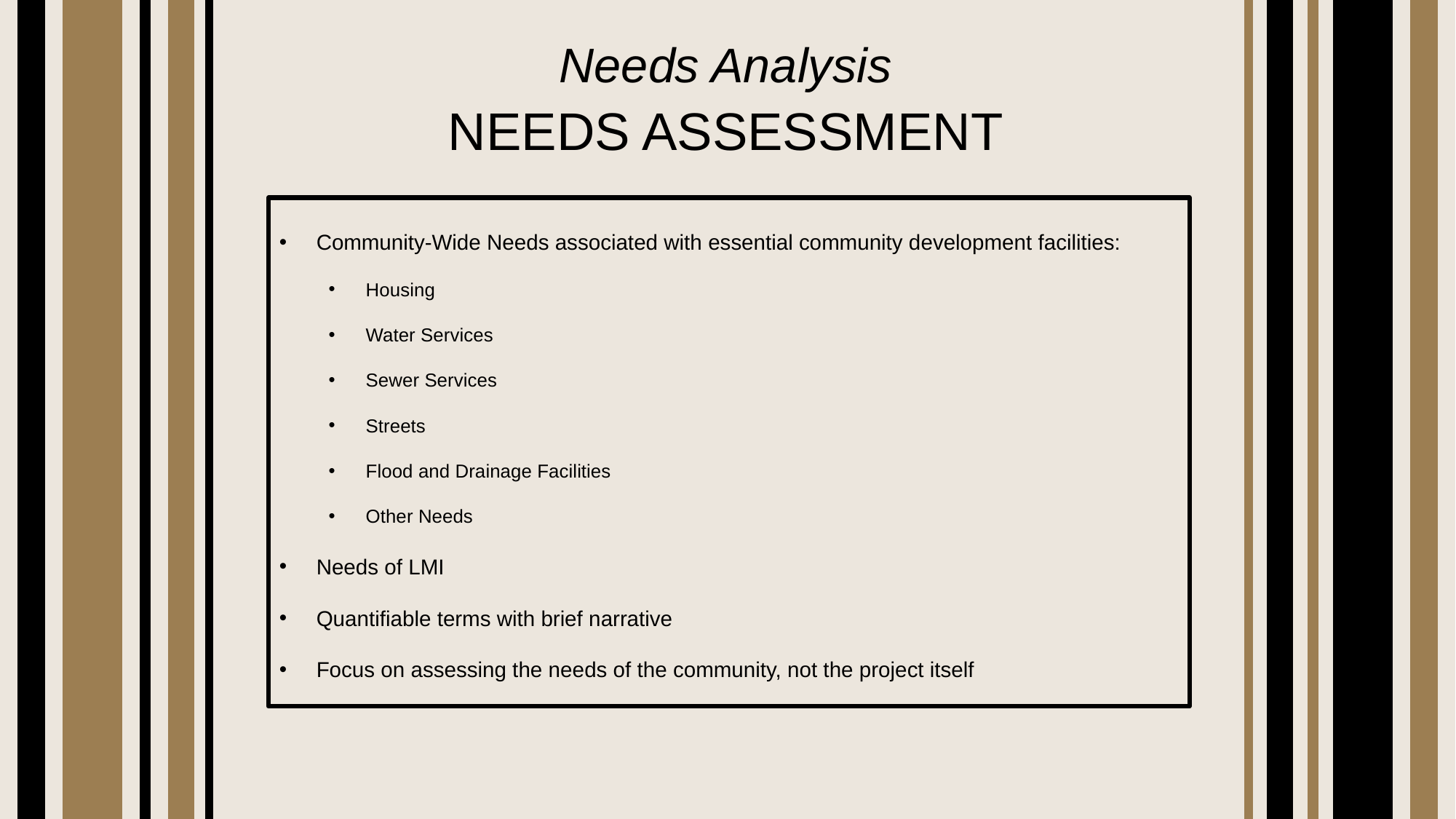

Needs Analysis
NEEDS ASSESSMENT
Community-Wide Needs associated with essential community development facilities:
Housing
Water Services
Sewer Services
Streets
Flood and Drainage Facilities
Other Needs
Needs of LMI
Quantifiable terms with brief narrative
Focus on assessing the needs of the community, not the project itself